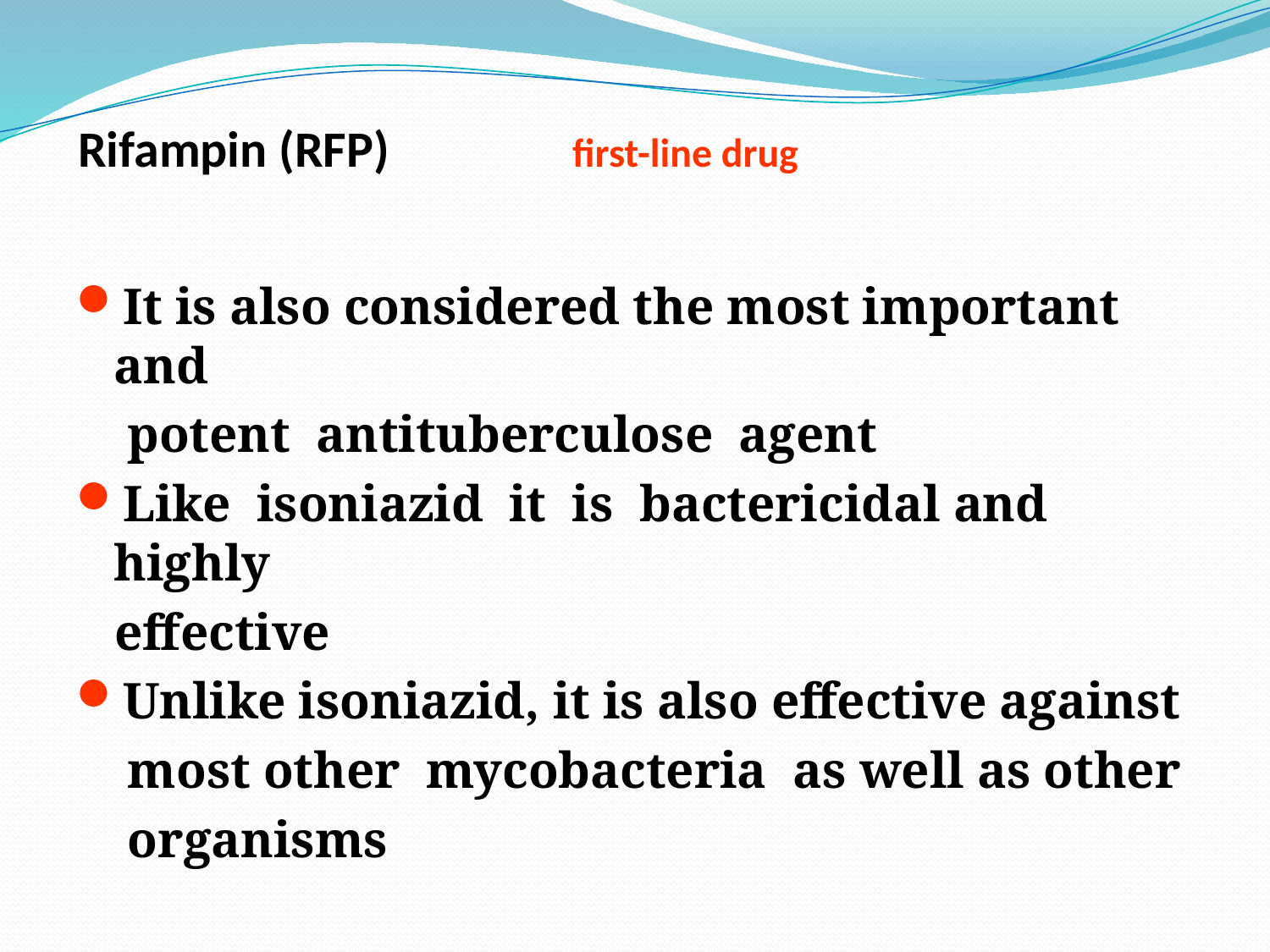

# Rifampin (RFP)                first-line drug
It is also considered the most important and
    potent  antituberculose  agent
Like  isoniazid  it  is  bactericidal and highly
   effective
Unlike isoniazid, it is also effective against
    most other  mycobacteria  as well as other
    organisms